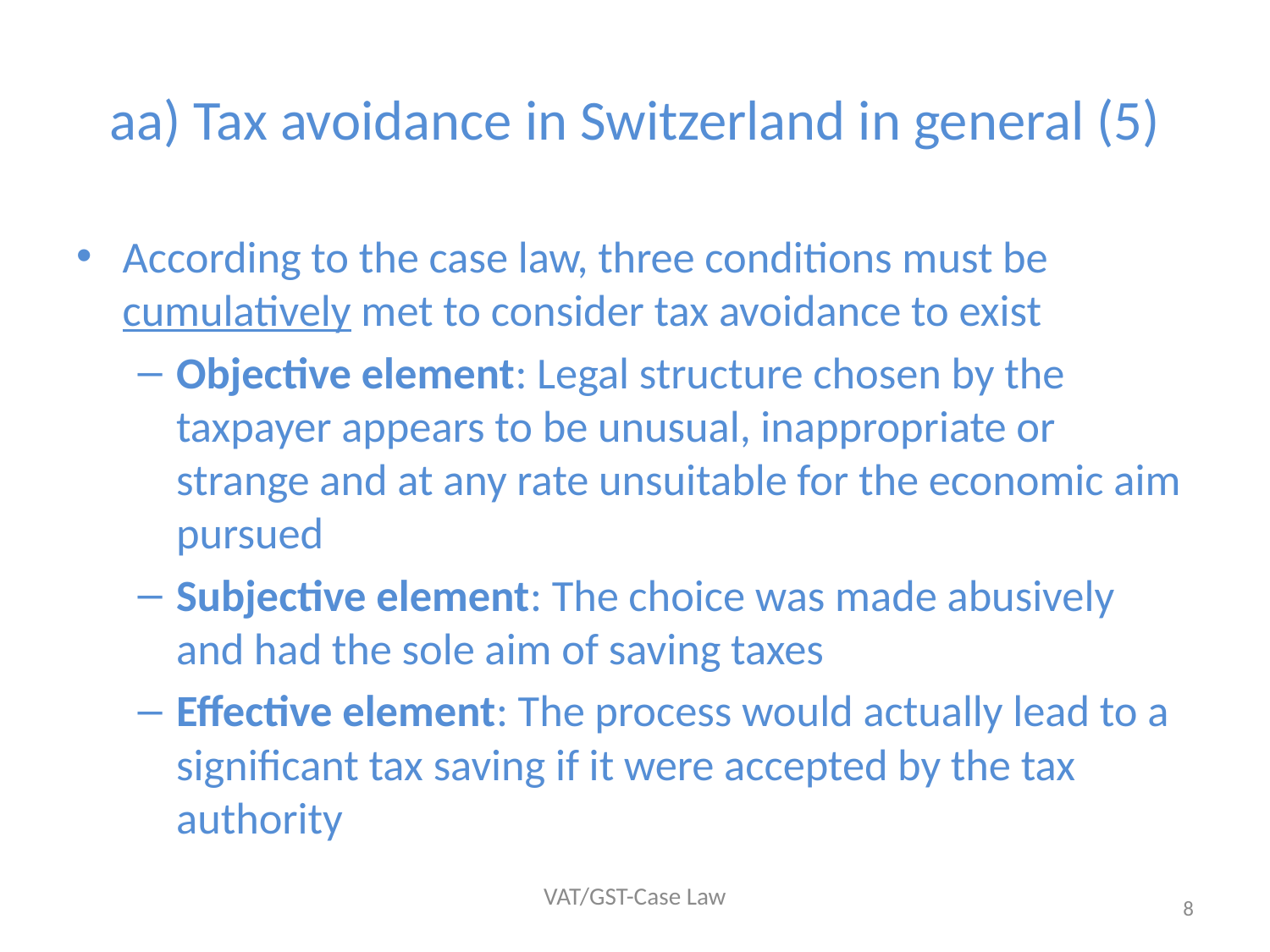

# aa) Tax avoidance in Switzerland in general (5)
According to the case law, three conditions must be cumulatively met to consider tax avoidance to exist
Objective element: Legal structure chosen by the taxpayer appears to be unusual, inappropriate or strange and at any rate unsuitable for the economic aim pursued
Subjective element: The choice was made abusively  and had the sole aim of saving taxes
Effective element: The process would actually lead to a significant tax saving if it were accepted by the tax authority
VAT/GST-Case Law

8